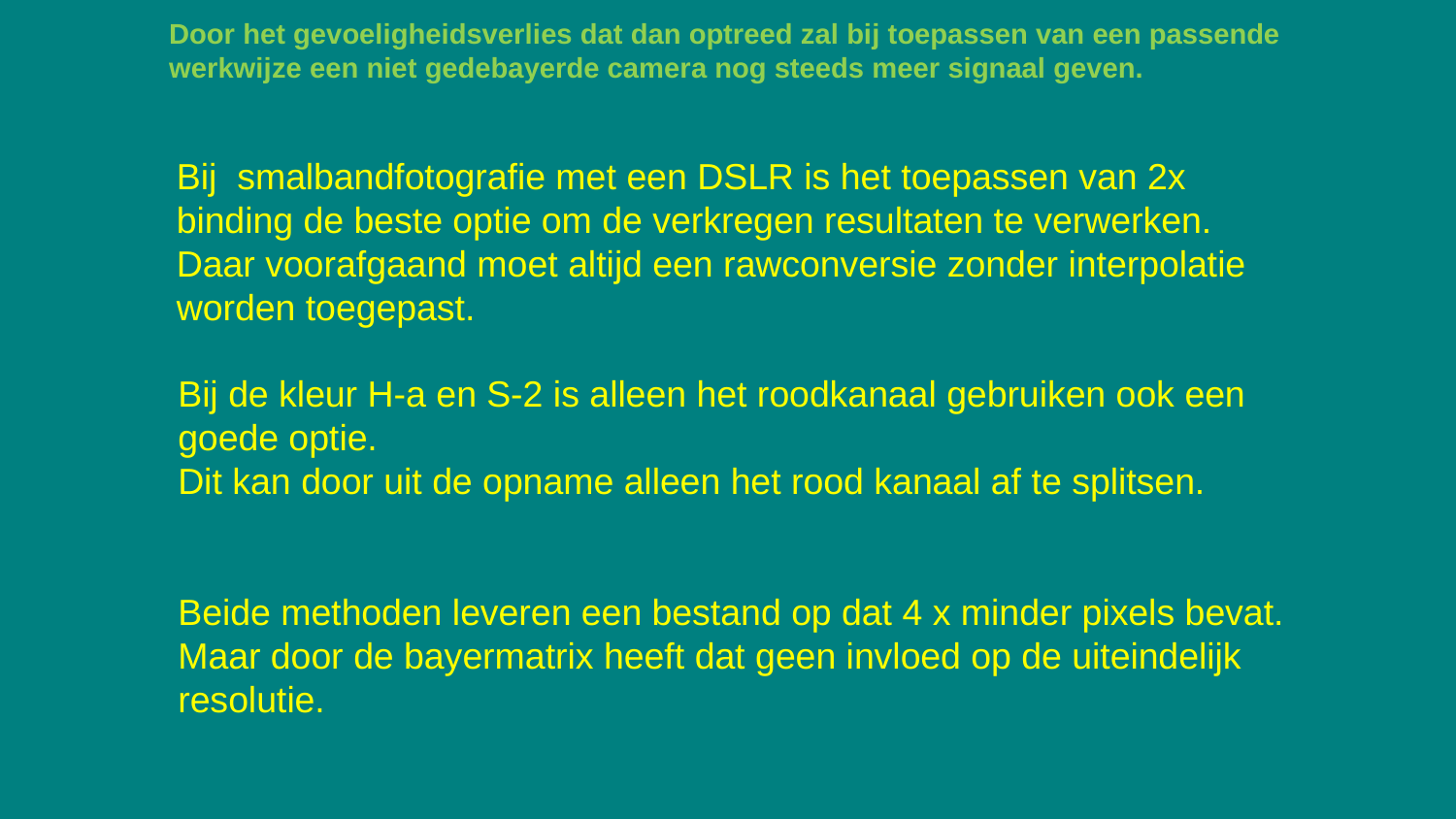

Door het gevoeligheidsverlies dat dan optreed zal bij toepassen van een passende werkwijze een niet gedebayerde camera nog steeds meer signaal geven.
Bij  smalbandfotografie met een DSLR is het toepassen van 2x binding de beste optie om de verkregen resultaten te verwerken.
Daar voorafgaand moet altijd een rawconversie zonder interpolatie worden toegepast.
Bij de kleur H-a en S-2 is alleen het roodkanaal gebruiken ook een goede optie.
Dit kan door uit de opname alleen het rood kanaal af te splitsen.

Beide methoden leveren een bestand op dat 4 x minder pixels bevat.
Maar door de bayermatrix heeft dat geen invloed op de uiteindelijk resolutie.